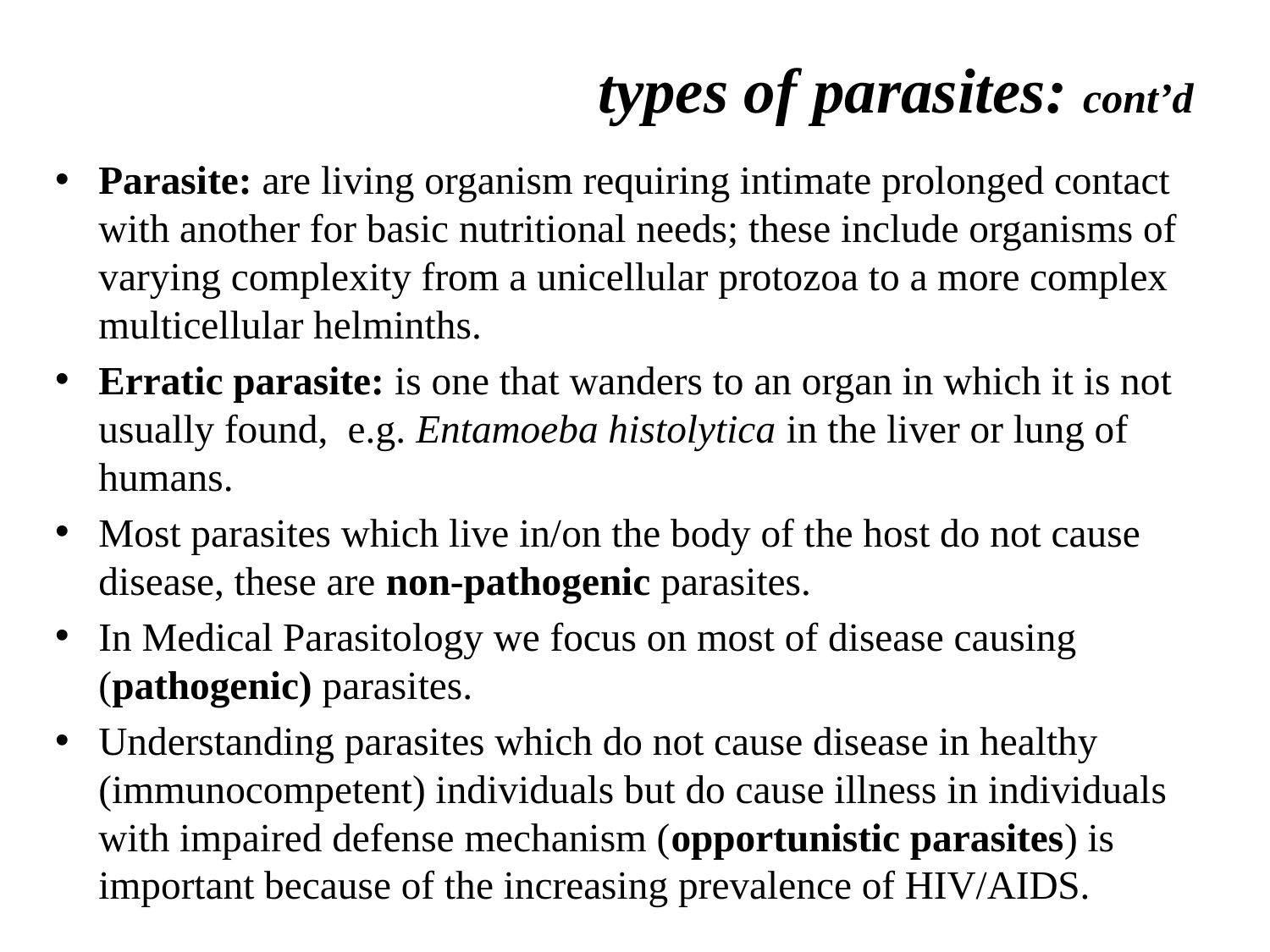

# types of parasites: cont’d
Parasite: are living organism requiring intimate prolonged contact with another for basic nutritional needs; these include organisms of varying complexity from a unicellular protozoa to a more complex multicellular helminths.
Erratic parasite: is one that wanders to an organ in which it is not usually found,  e.g. Entamoeba histolytica in the liver or lung of humans.
Most parasites which live in/on the body of the host do not cause disease, these are non-pathogenic parasites.
In Medical Parasitology we focus on most of disease causing (pathogenic) parasites.
Understanding parasites which do not cause disease in healthy (immunocompetent) individuals but do cause illness in individuals with impaired defense mechanism (opportunistic parasites) is important because of the increasing prevalence of HIV/AIDS.